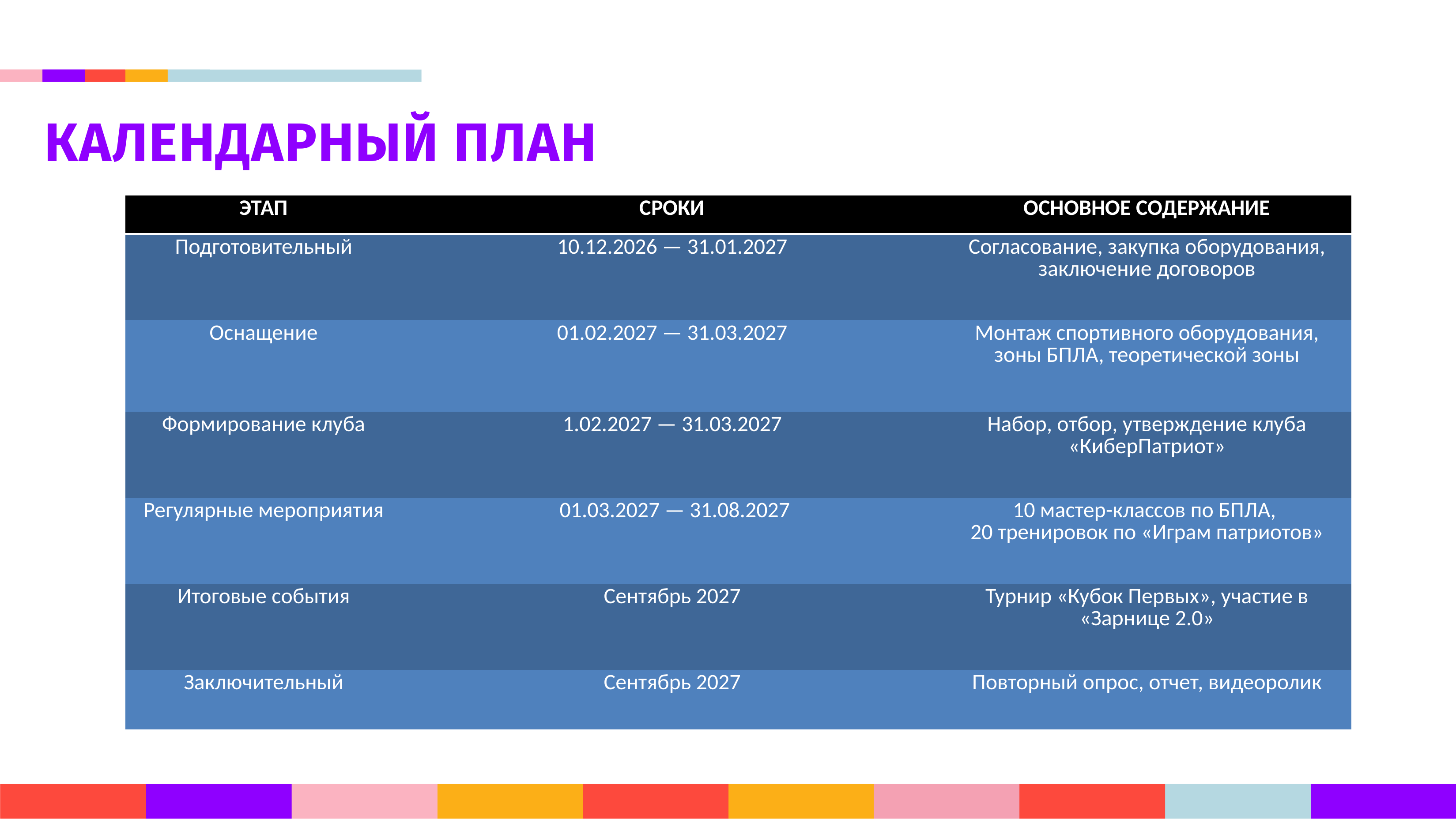

КАЛЕНДАРНЫЙ ПЛАН
| ЭТАП | СРОКИ | ОСНОВНОЕ СОДЕРЖАНИЕ |
| --- | --- | --- |
| Подготовительный | 10.12.2026 — 31.01.2027 | Согласование, закупка оборудования, заключение договоров |
| Оснащение | 01.02.2027 — 31.03.2027 | Монтаж спортивного оборудования, зоны БПЛА, теоретической зоны |
| Формирование клуба | 1.02.2027 — 31.03.2027 | Набор, отбор, утверждение клуба «КиберПатриот» |
| Регулярные мероприятия | 01.03.2027 — 31.08.2027 | 10 мастер-классов по БПЛА, 20 тренировок по «Играм патриотов» |
| Итоговые события | Сентябрь 2027 | Турнир «Кубок Первых», участие в «Зарнице 2.0» |
| Заключительный | Сентябрь 2027 | Повторный опрос, отчет, видеоролик |